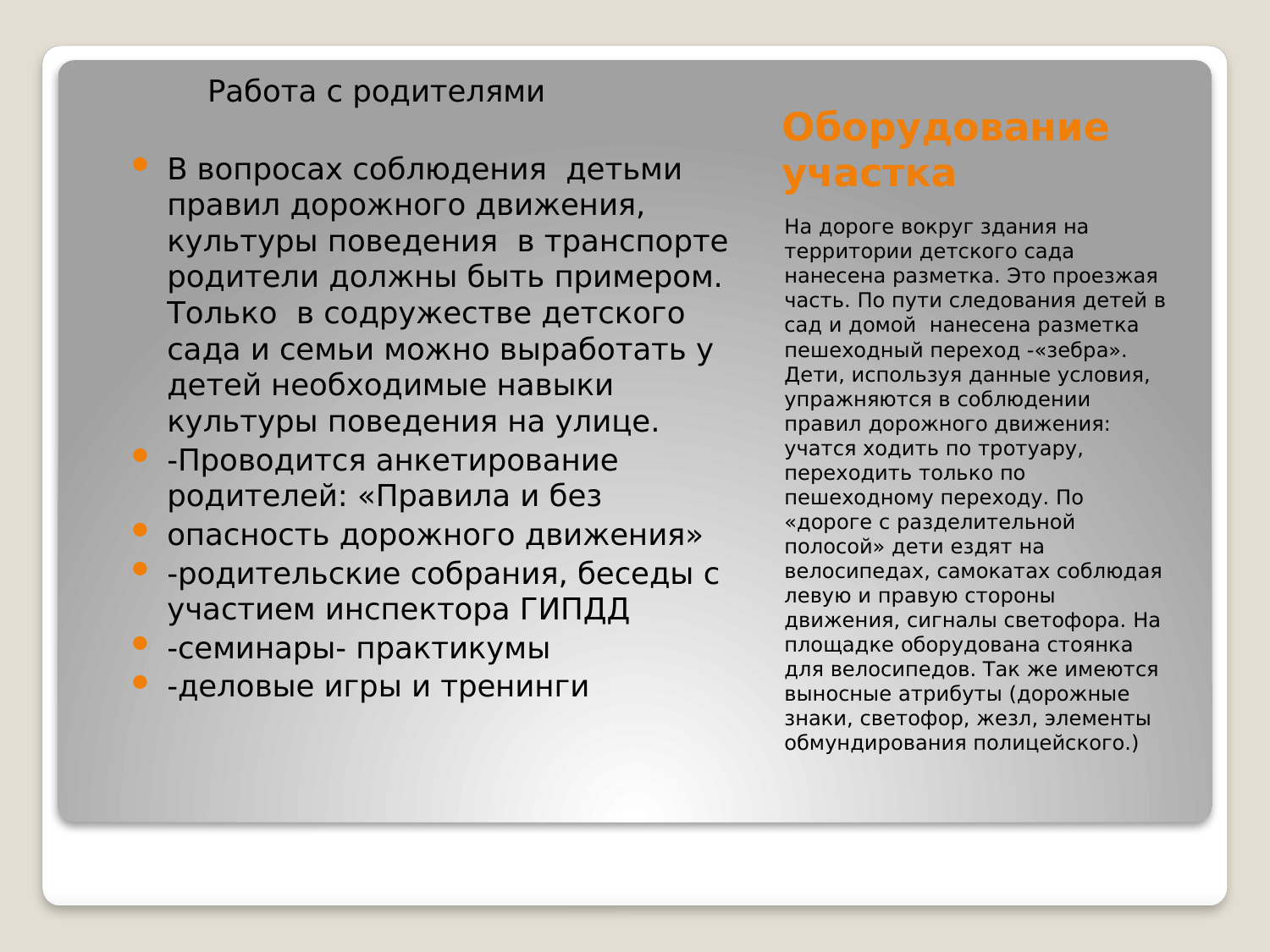

Работа с родителями

В вопросах соблюдения  детьми правил дорожного движения, культуры поведения  в транспорте родители должны быть примером. Только  в содружестве детского сада и семьи можно выработать у детей необходимые навыки культуры поведения на улице.
-Проводится анкетирование родителей: «Правила и без
опасность дорожного движения»
-родительские собрания, беседы с участием инспектора ГИПДД
-семинары- практикумы
-деловые игры и тренинги

# Оборудование участка
На дороге вокруг здания на территории детского сада нанесена разметка. Это проезжая часть. По пути следования детей в сад и домой  нанесена разметка пешеходный переход -«зебра». Дети, используя данные условия, упражняются в соблюдении правил дорожного движения: учатся ходить по тротуару, переходить только по пешеходному переходу. По «дороге с разделительной полосой» дети ездят на велосипедах, самокатах соблюдая левую и правую стороны движения, сигналы светофора. На площадке оборудована стоянка для велосипедов. Так же имеются выносные атрибуты (дорожные знаки, светофор, жезл, элементы обмундирования полицейского.)